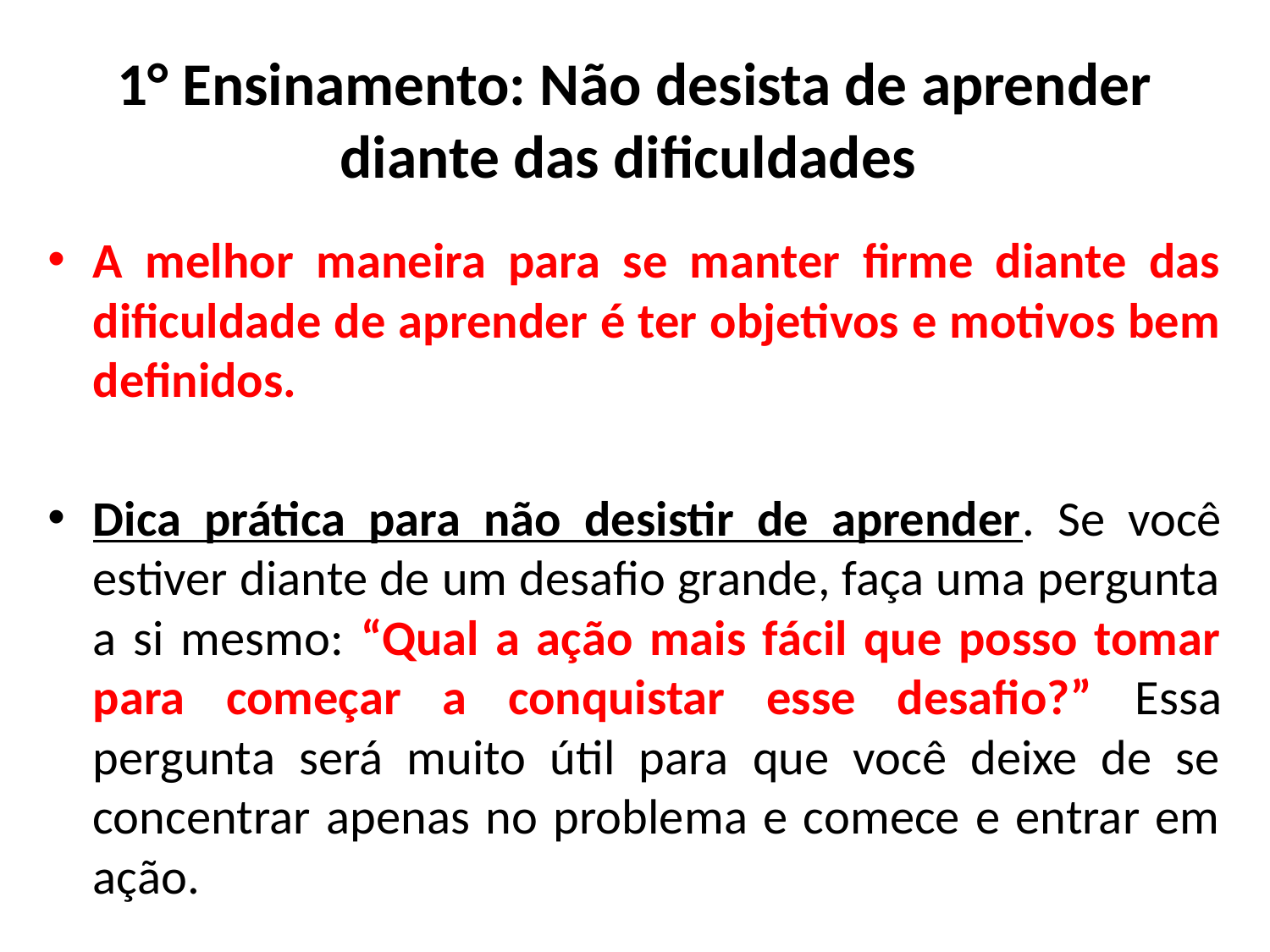

# 1° Ensinamento: Não desista de aprender diante das dificuldades
A melhor maneira para se manter firme diante das dificuldade de aprender é ter objetivos e motivos bem definidos.

Dica prática para não desistir de aprender. Se você estiver diante de um desafio grande, faça uma pergunta a si mesmo: “Qual a ação mais fácil que posso tomar para começar a conquistar esse desafio?” Essa pergunta será muito útil para que você deixe de se concentrar apenas no problema e comece e entrar em ação.